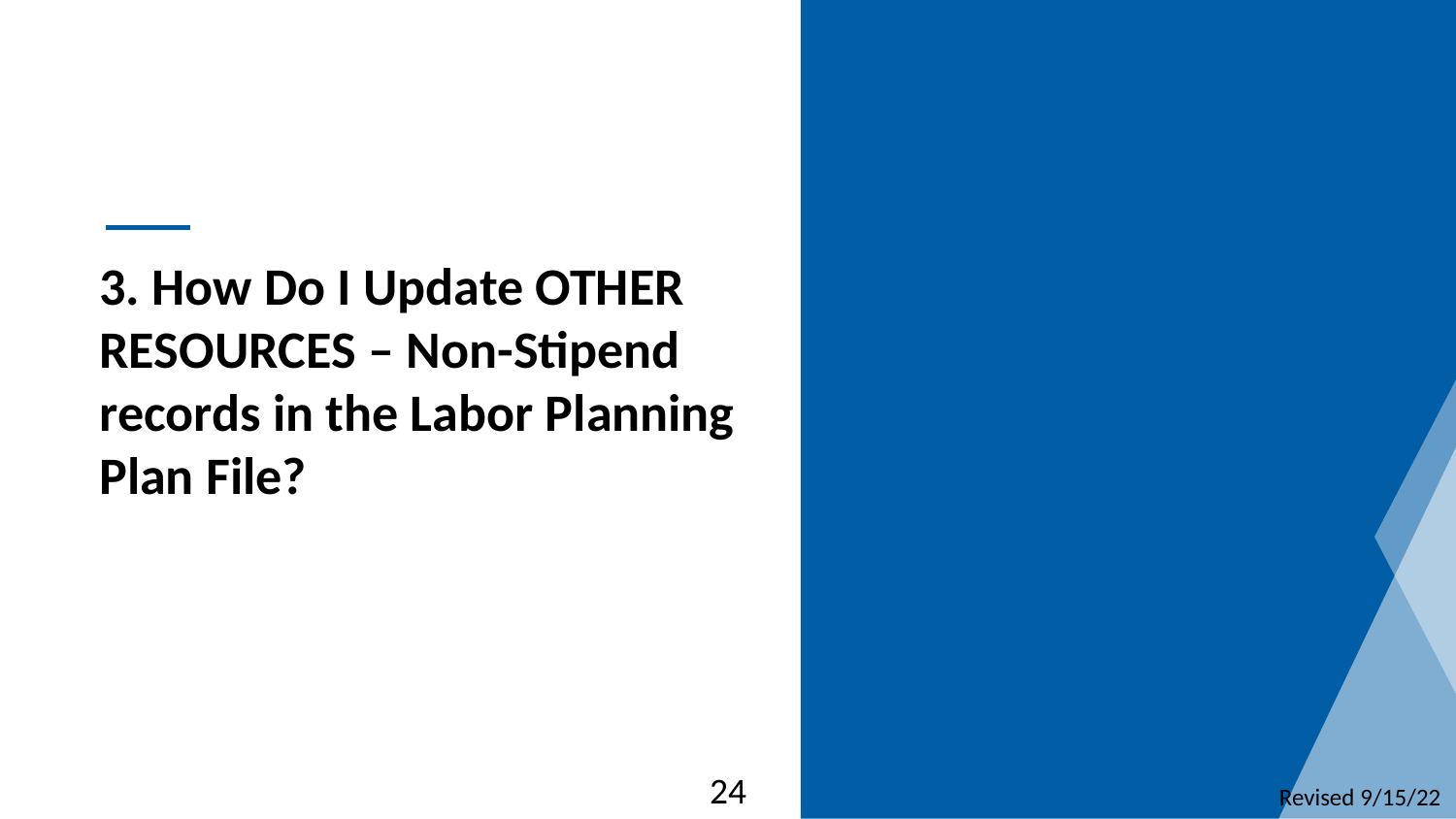

3. How Do I Update OTHER
RESOURCES – Non-Stipend
records in the Labor Planning
Plan File?

24
Revised 9/15/22